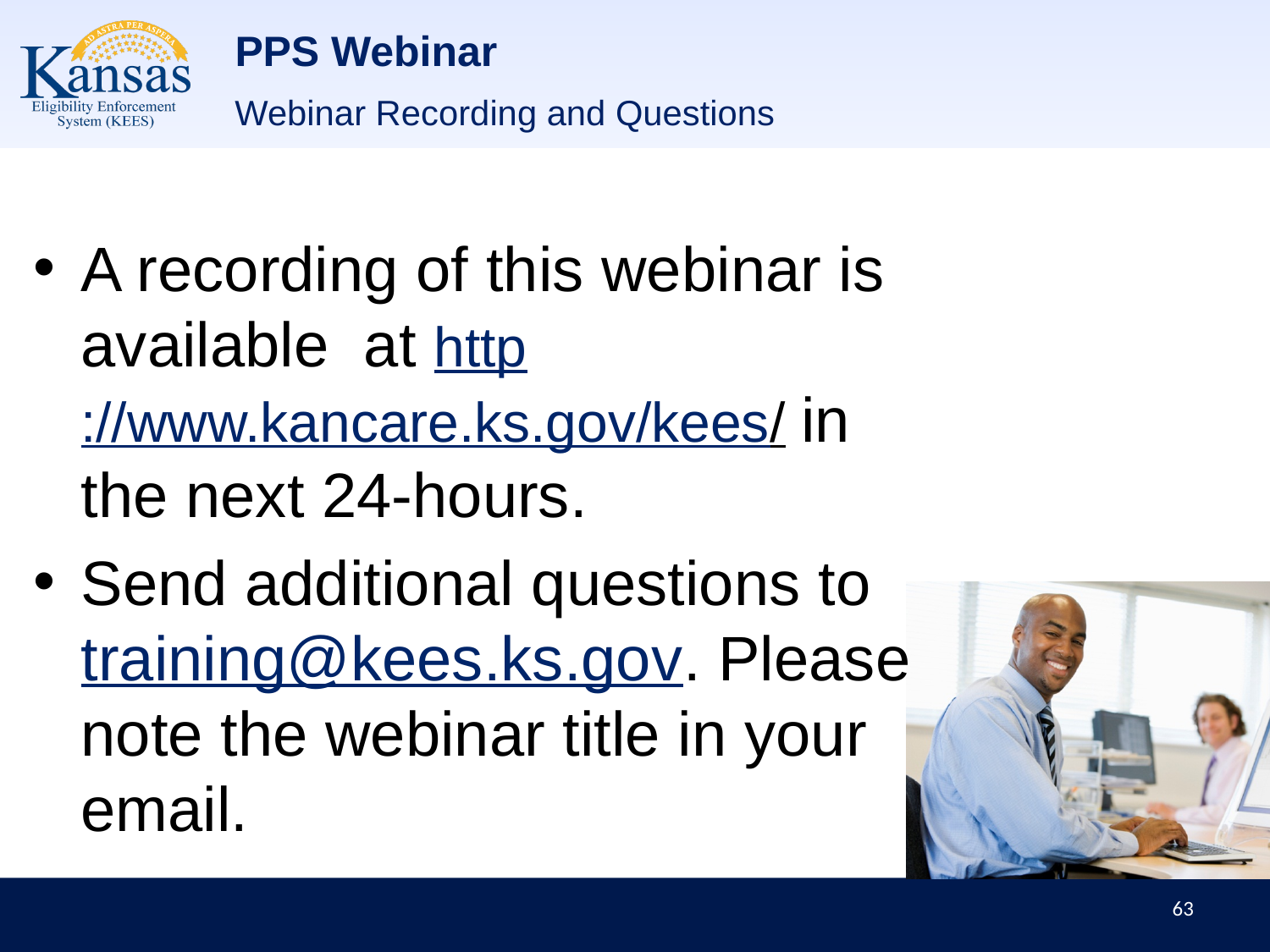

# PPS Webinar
Webinar Recording and Questions
A recording of this webinar is available  at http://www.kancare.ks.gov/kees/ in the next 24-hours.
Send additional questions to training@kees.ks.gov. Please note the webinar title in your email.

63